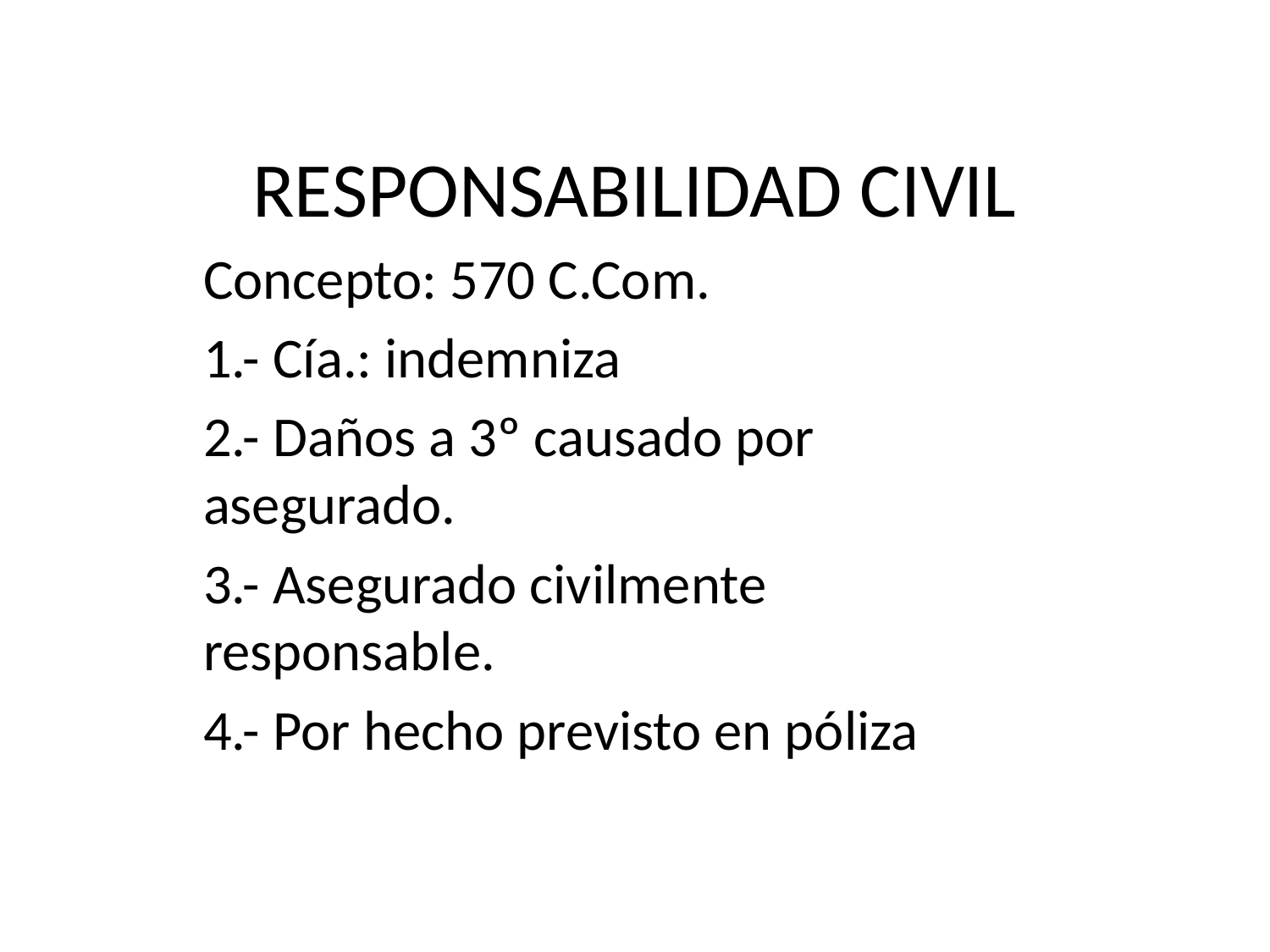

# RESPONSABILIDAD CIVIL
Concepto: 570 C.Com.
1.- Cía.: indemniza
2.- Daños a 3º causado por asegurado.
3.- Asegurado civilmente responsable.
4.- Por hecho previsto en póliza